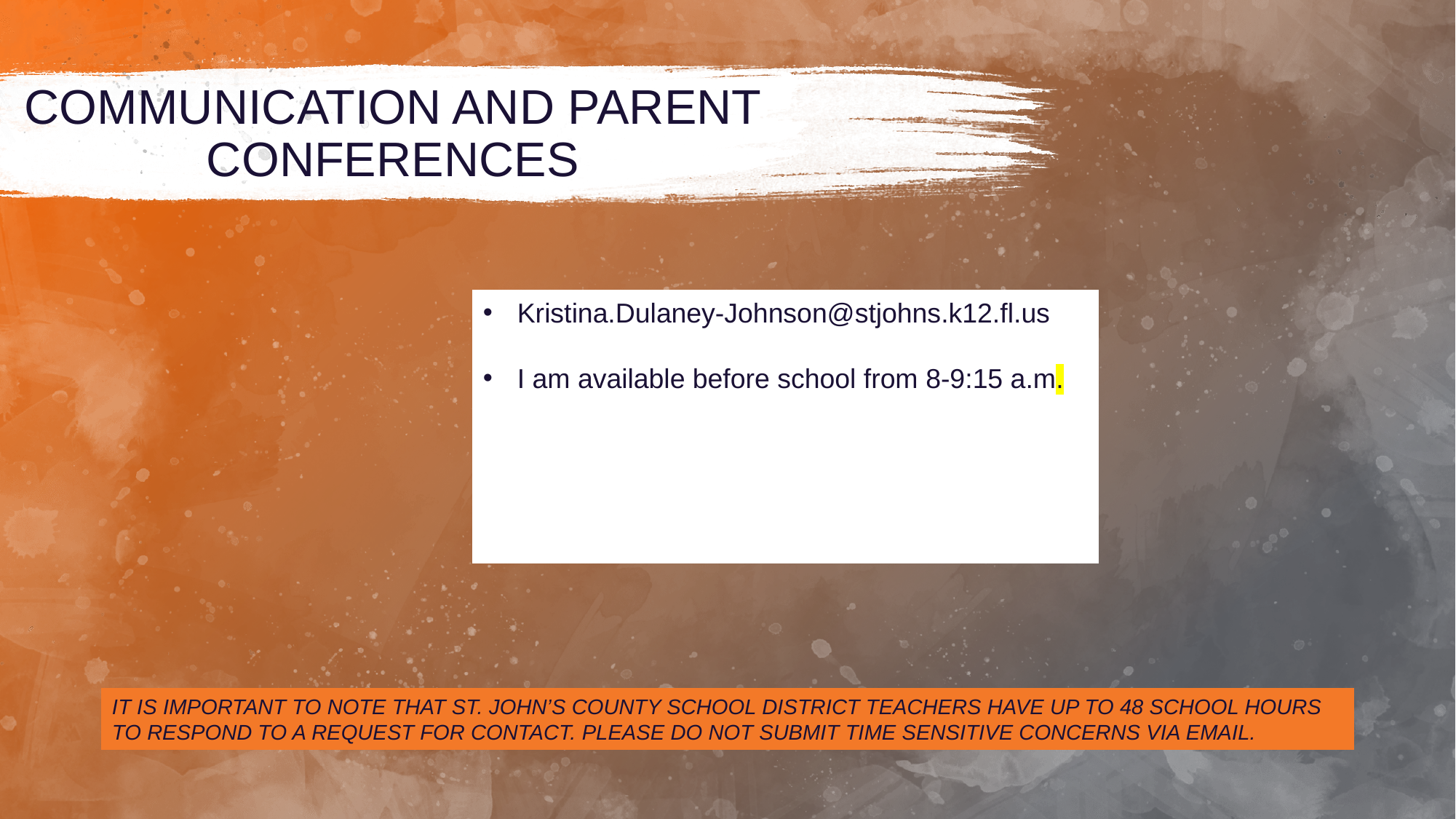

# COMMUNICATION AND PARENT CONFERENCES
Kristina.Dulaney-Johnson@stjohns.k12.fl.us
I am available before school from 8-9:15 a.m.

IT IS IMPORTANT TO NOTE THAT ST. JOHN’S COUNTY SCHOOL DISTRICT TEACHERS HAVE UP TO 48 SCHOOL HOURS TO RESPOND TO A REQUEST FOR CONTACT. PLEASE DO NOT SUBMIT TIME SENSITIVE CONCERNS VIA EMAIL.